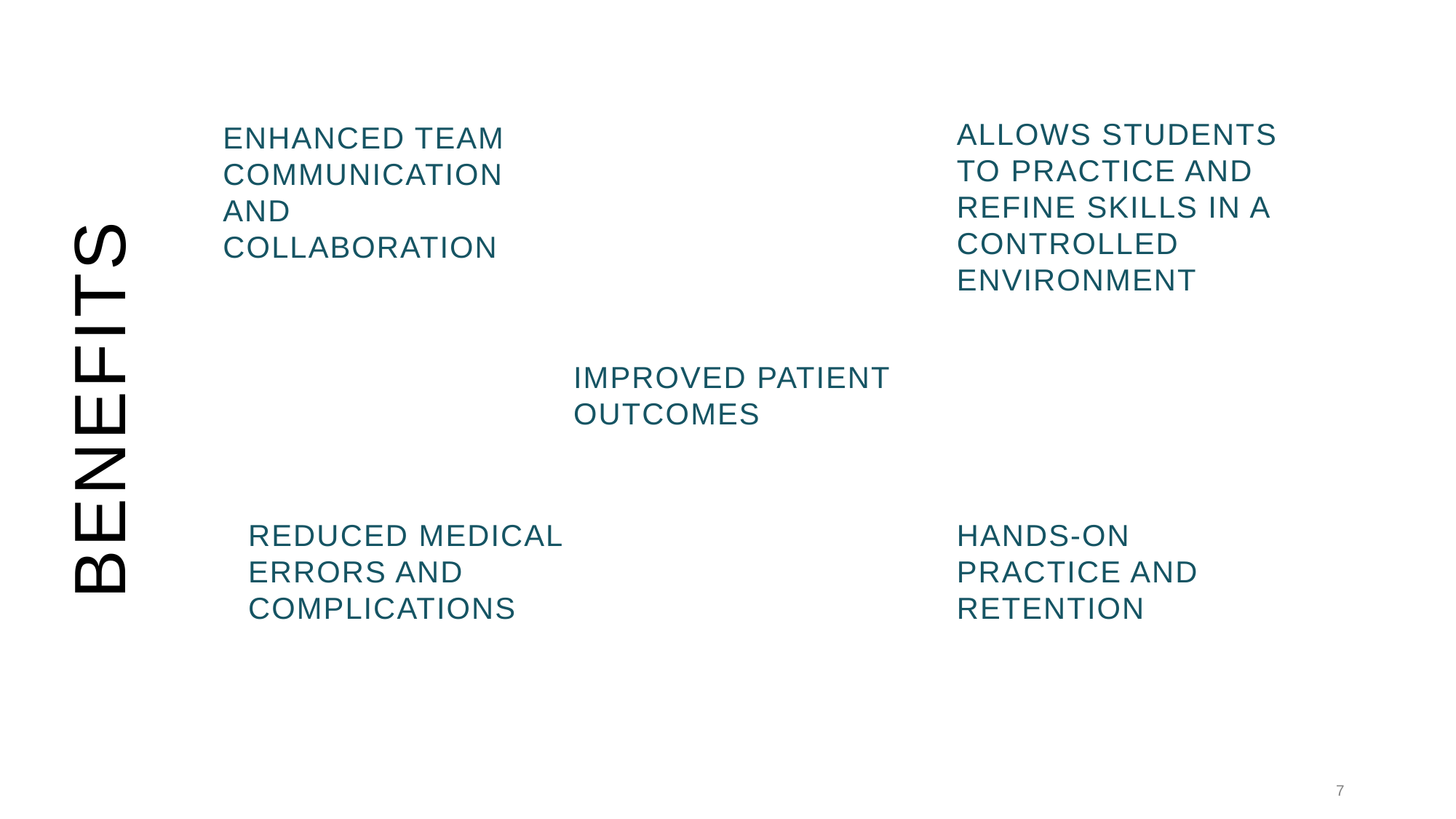

Allows students to practice and refine skills in a controlled environment
Enhanced team communication and collaboration
# Benefits
Improved patient outcomes
Reduced medical errors and complications
Hands-On practice and retention
7